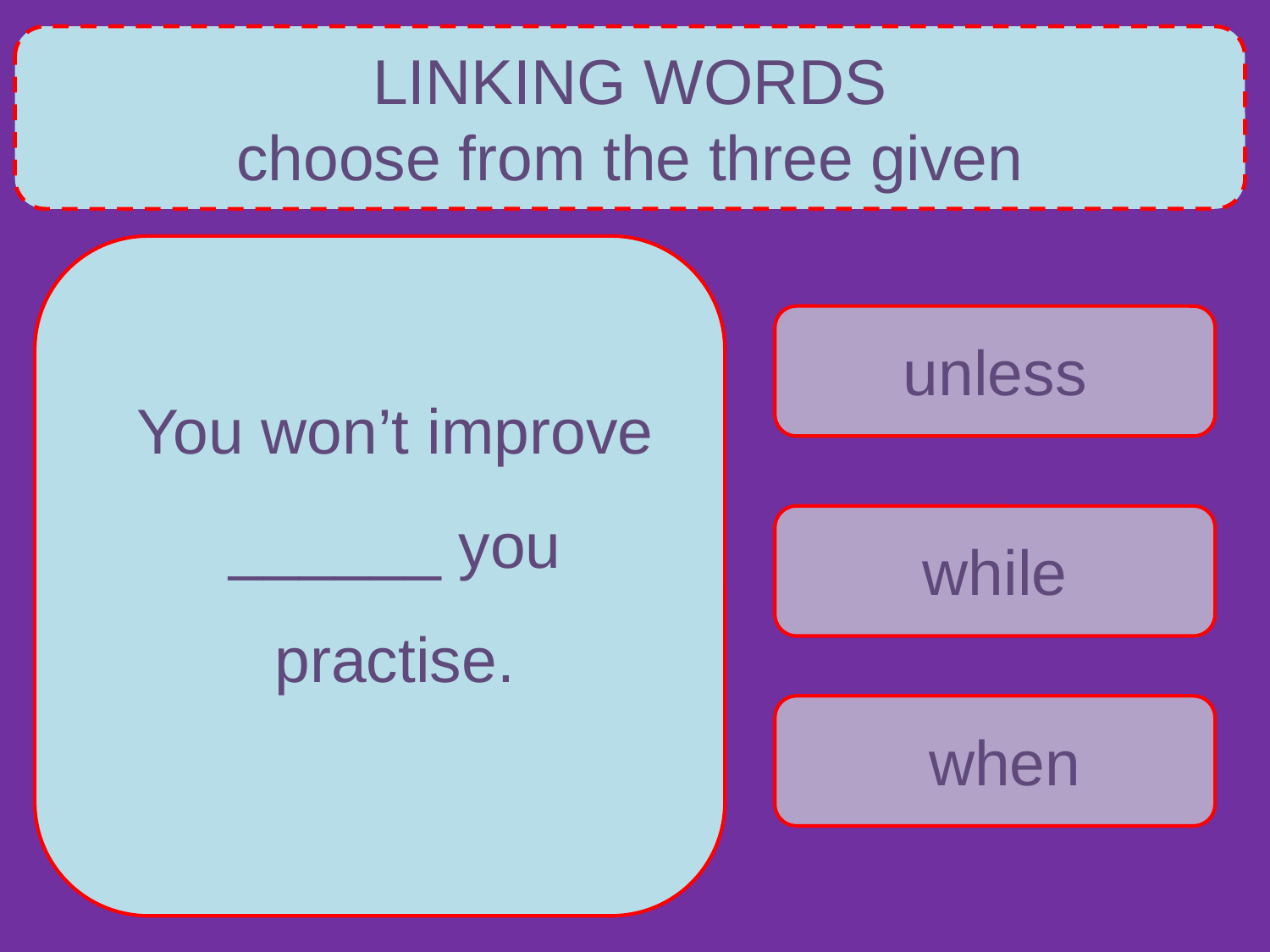

LINKING WORDS
choose from the three given

unless
You won’t improve ______ you practise.

while

when